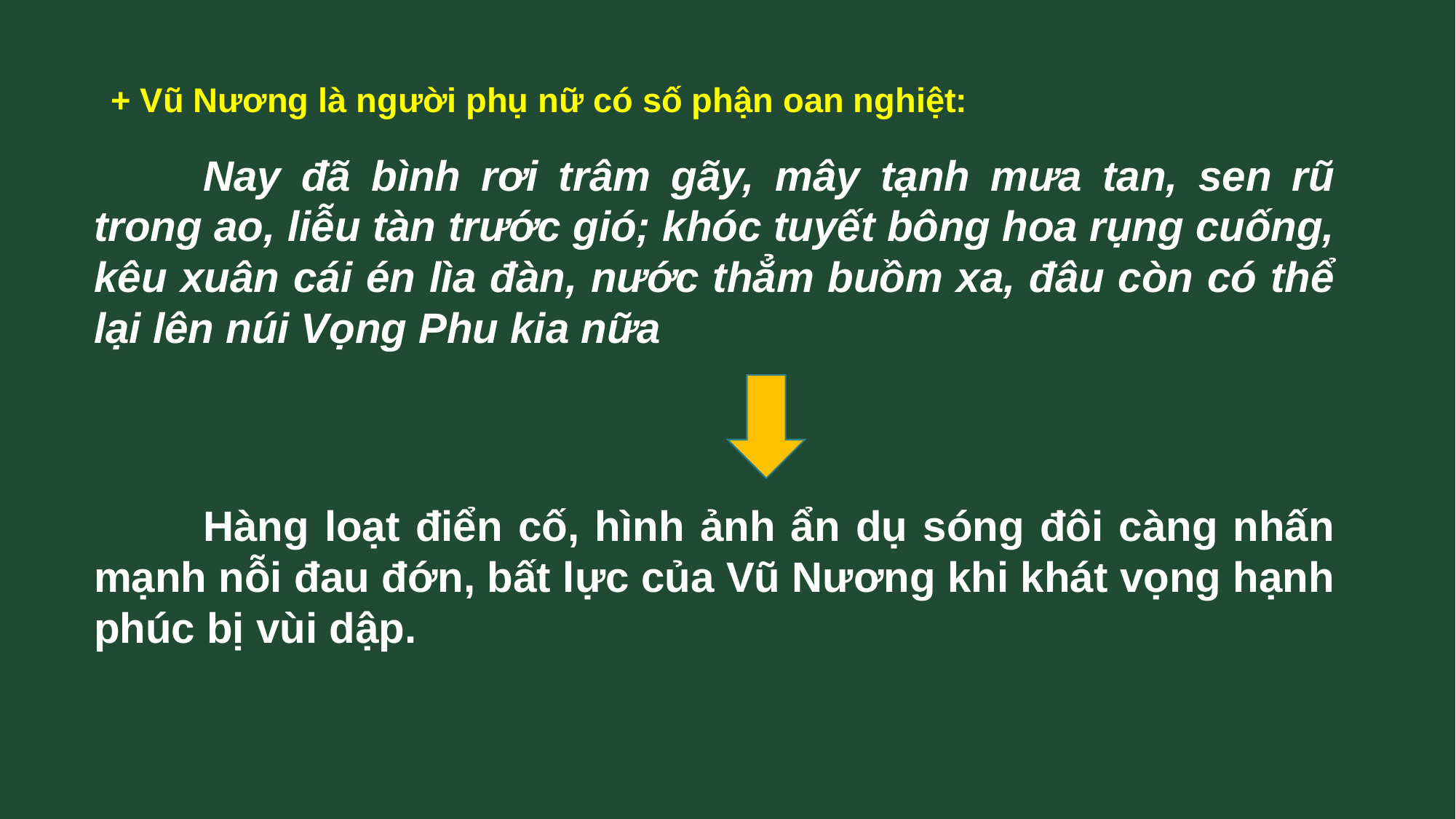

# + Vũ Nương là người phụ nữ có số phận oan nghiệt:
	Nay đã bình rơi trâm gãy, mây tạnh mưa tan, sen rũ trong ao, liễu tàn trước gió; khóc tuyết bông hoa rụng cuống, kêu xuân cái én lìa đàn, nước thẳm buồm xa, đâu còn có thể lại lên núi Vọng Phu kia nữa

	Hàng loạt điển cố, hình ảnh ẩn dụ sóng đôi càng nhấn mạnh nỗi đau đớn, bất lực của Vũ Nương khi khát vọng hạnh phúc bị vùi dập.